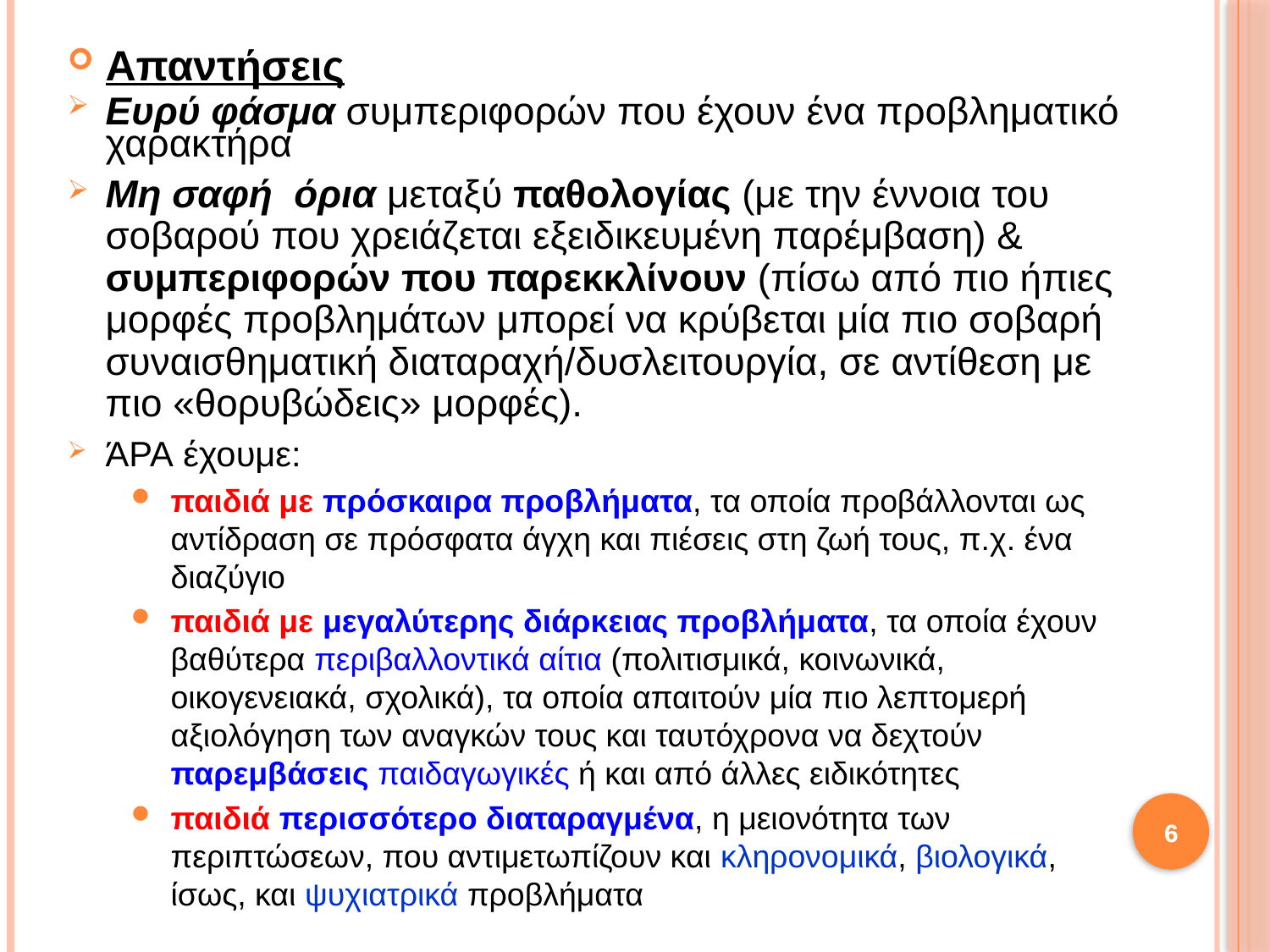

Απαντήσεις
Ευρύ φάσμα συμπεριφορών που έχουν ένα προβληματικό χαρακτήρα
Μη σαφή  όρια μεταξύ παθολογίας (με την έννοια του σοβαρού που χρειάζεται εξειδικευμένη παρέμβαση) & συμπεριφορών που παρεκκλίνουν (πίσω από πιο ήπιες μορφές προβλημάτων μπορεί να κρύβεται μία πιο σοβαρή συναισθηματική διαταραχή/δυσλειτουργία, σε αντίθεση με πιο «θορυβώδεις» μορφές).
ΆΡΑ έχουμε:
παιδιά με πρόσκαιρα προβλήματα, τα οποία προβάλλονται ως αντίδραση σε πρόσφατα άγχη και πιέσεις στη ζωή τους, π.χ. ένα διαζύγιο
παιδιά με μεγαλύτερης διάρκειας προβλήματα, τα οποία έχουν βαθύτερα περιβαλλοντικά αίτια (πολιτισμικά, κοινωνικά, οικογενειακά, σχολικά), τα οποία απαιτούν μία πιο λεπτομερή αξιολόγηση των αναγκών τους και ταυτόχρονα να δεχτούν παρεμβάσεις παιδαγωγικές ή και από άλλες ειδικότητες
παιδιά περισσότερο διαταραγμένα, η μειονότητα των περιπτώσεων, που αντιμετωπίζουν και κληρονομικά, βιολογικά, ίσως, και ψυχιατρικά προβλήματα
6
6